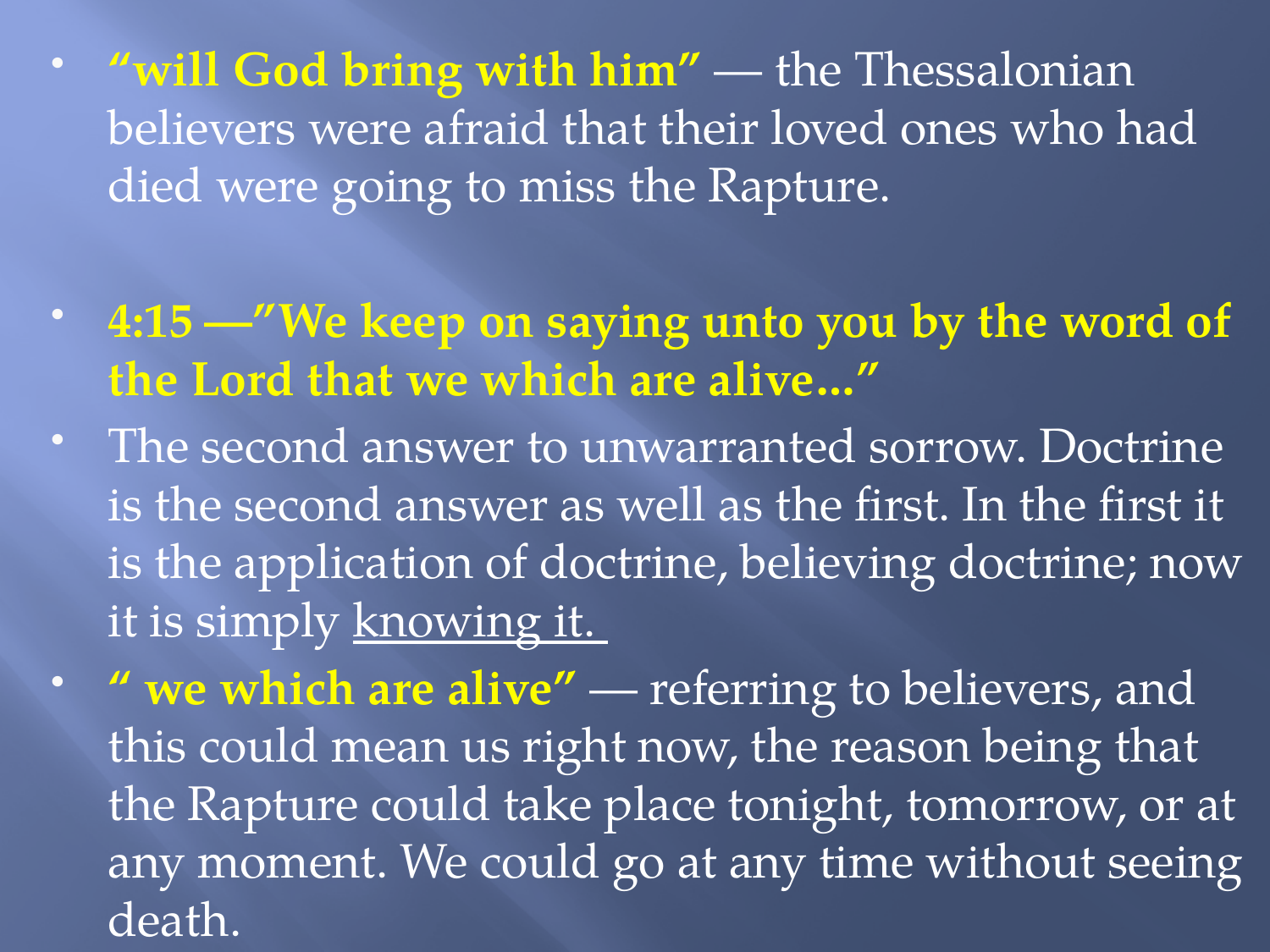

“will God bring with him” — the Thessalonian believers were afraid that their loved ones who had died were going to miss the Rapture.

4:15 —”We keep on saying unto you by the word of the Lord that we which are alive…”
The second answer to unwarranted sorrow. Doctrine is the second answer as well as the first. In the first it is the application of doctrine, believing doctrine; now it is simply knowing it.
“ we which are alive” — referring to believers, and this could mean us right now, the reason being that the Rapture could take place tonight, tomorrow, or at any moment. We could go at any time without seeing death.